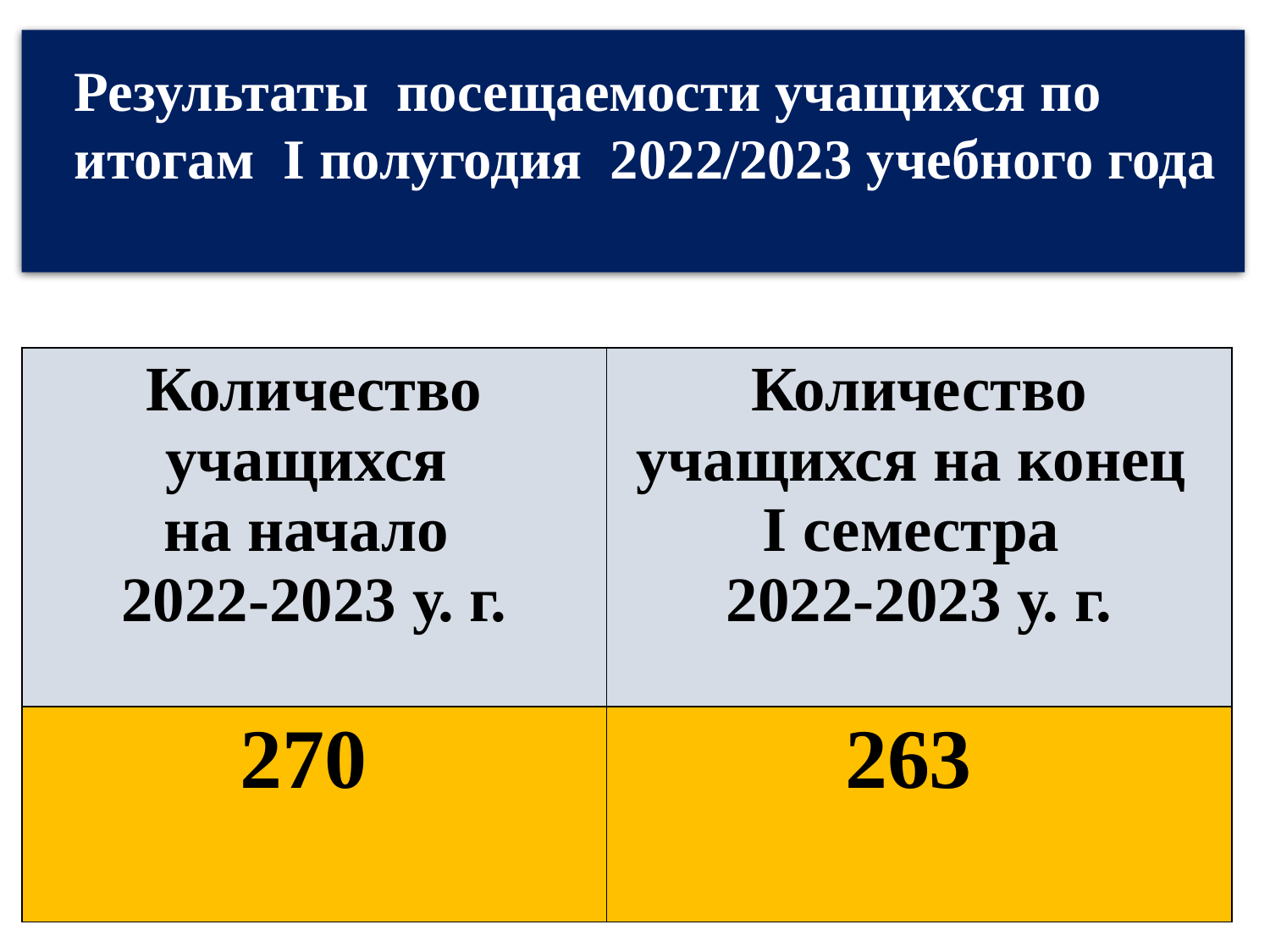

Результаты  посещаемости учащихся по итогам  I полугодия  2022/2023 учебного года
| Количество учащихся на начало 2022-2023 у. г. | Количество учащихся на конец I семестра 2022-2023 у. г. |
| --- | --- |
| 270 | 263 |